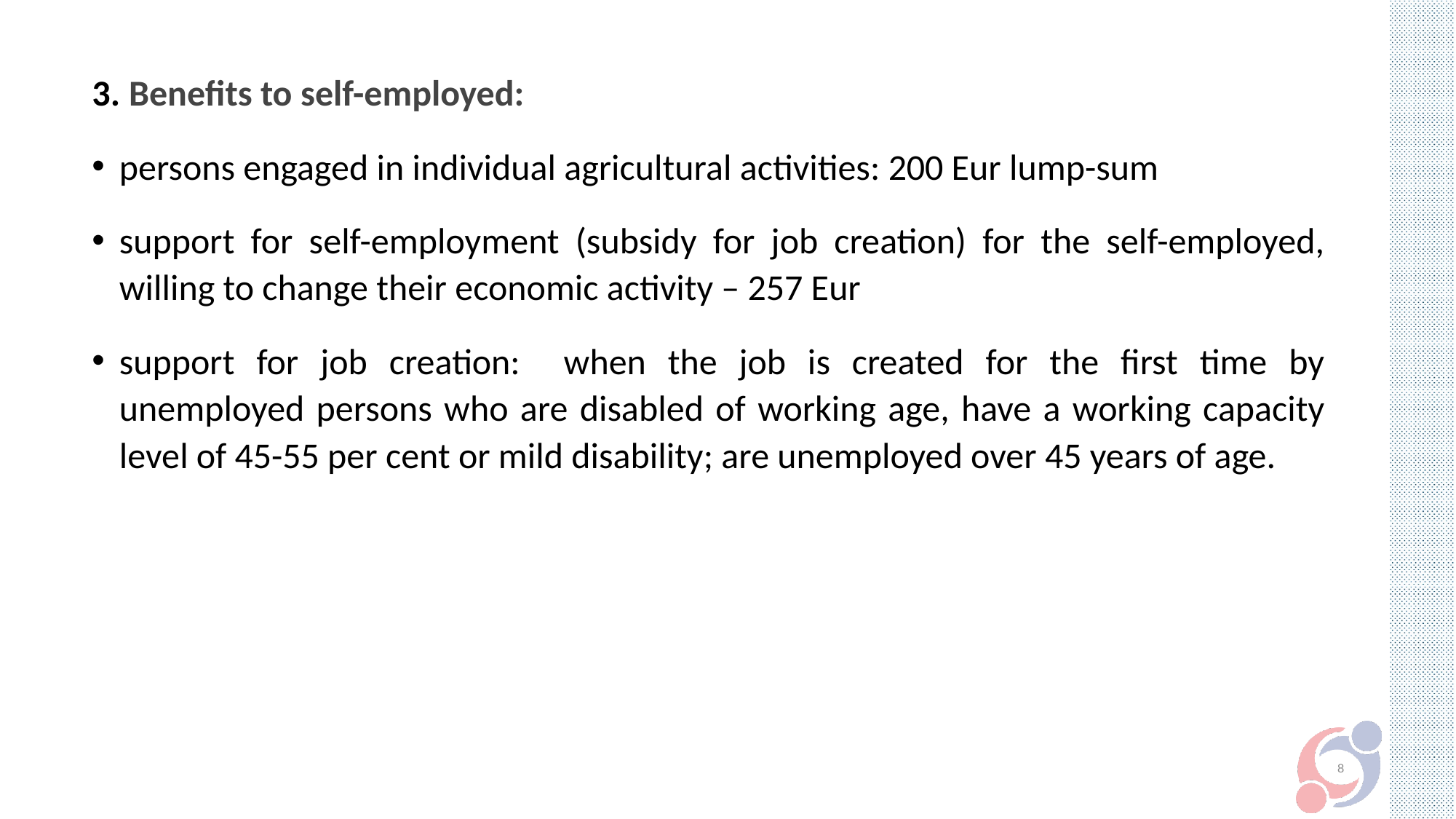

3. Benefits to self-employed:
persons engaged in individual agricultural activities: 200 Eur lump-sum
support for self-employment (subsidy for job creation) for the self-employed, willing to change their economic activity – 257 Eur
support for job creation:  when the job is created for the first time by unemployed persons who are disabled of working age, have a working capacity level of 45-55 per cent or mild disability; are unemployed over 45 years of age.

8